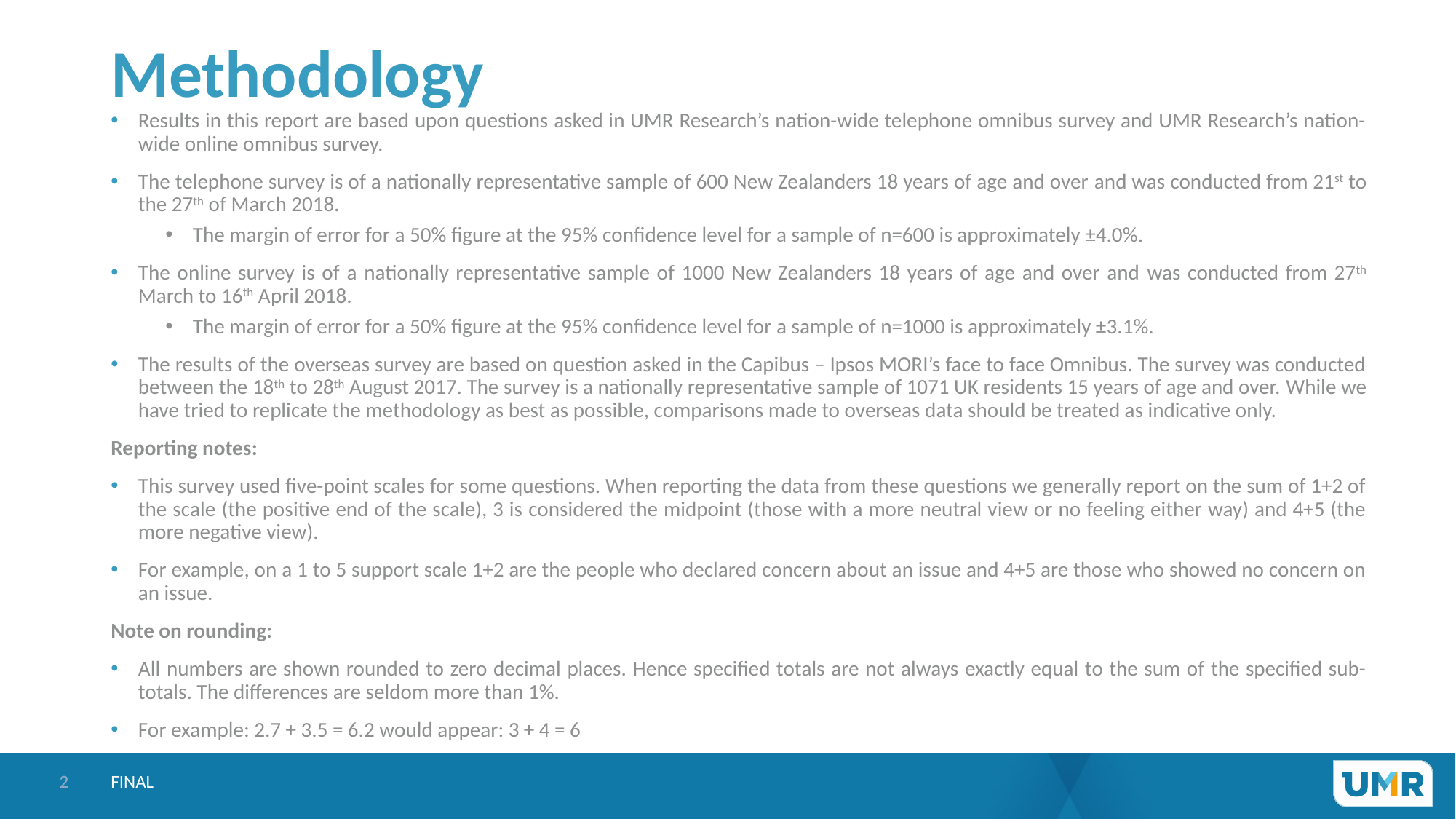

# Methodology
Results in this report are based upon questions asked in UMR Research’s nation-wide telephone omnibus survey and UMR Research’s nation-wide online omnibus survey.
The telephone survey is of a nationally representative sample of 600 New Zealanders 18 years of age and over and was conducted from 21st to the 27th of March 2018.
The margin of error for a 50% figure at the 95% confidence level for a sample of n=600 is approximately ±4.0%.
The online survey is of a nationally representative sample of 1000 New Zealanders 18 years of age and over and was conducted from 27th March to 16th April 2018.
The margin of error for a 50% figure at the 95% confidence level for a sample of n=1000 is approximately ±3.1%.
The results of the overseas survey are based on question asked in the Capibus – Ipsos MORI’s face to face Omnibus. The survey was conducted between the 18th to 28th August 2017. The survey is a nationally representative sample of 1071 UK residents 15 years of age and over. While we have tried to replicate the methodology as best as possible, comparisons made to overseas data should be treated as indicative only.
Reporting notes:
This survey used five-point scales for some questions. When reporting the data from these questions we generally report on the sum of 1+2 of the scale (the positive end of the scale), 3 is considered the midpoint (those with a more neutral view or no feeling either way) and 4+5 (the more negative view).
For example, on a 1 to 5 support scale 1+2 are the people who declared concern about an issue and 4+5 are those who showed no concern on an issue.
Note on rounding:
All numbers are shown rounded to zero decimal places. Hence specified totals are not always exactly equal to the sum of the specified sub-totals. The differences are seldom more than 1%.
For example: 2.7 + 3.5 = 6.2 would appear: 3 + 4 = 6

FINAL